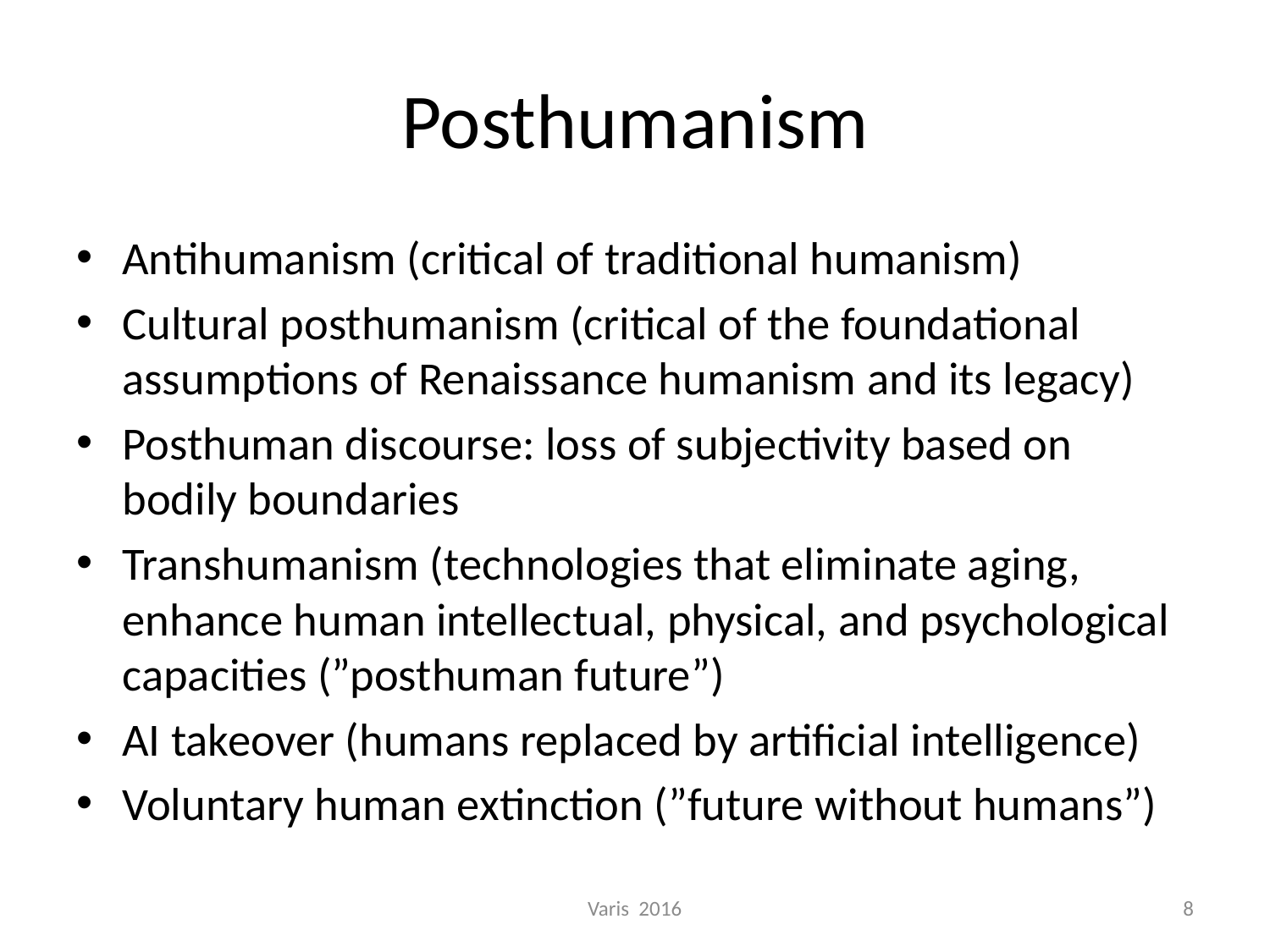

# Posthumanism
Antihumanism (critical of traditional humanism)
Cultural posthumanism (critical of the foundational assumptions of Renaissance humanism and its legacy)
Posthuman discourse: loss of subjectivity based on bodily boundaries
Transhumanism (technologies that eliminate aging, enhance human intellectual, physical, and psychological capacities (”posthuman future”)
AI takeover (humans replaced by artificial intelligence)
Voluntary human extinction (”future without humans”)
Varis  2016
8